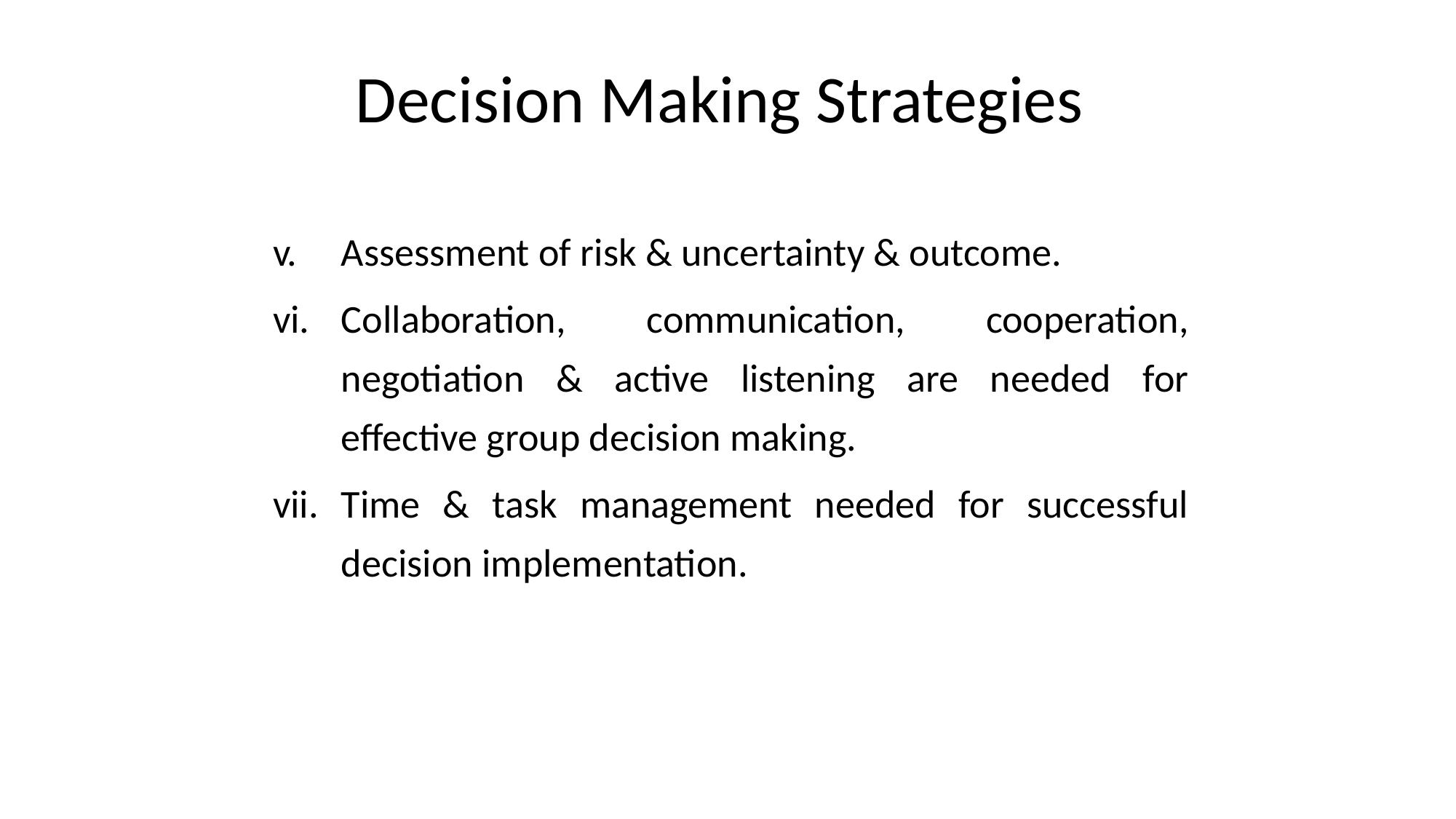

# Decision Making Strategies
Assessment of risk & uncertainty & outcome.
Collaboration, communication, cooperation, negotiation & active listening are needed for effective group decision making.
Time & task management needed for successful decision implementation.